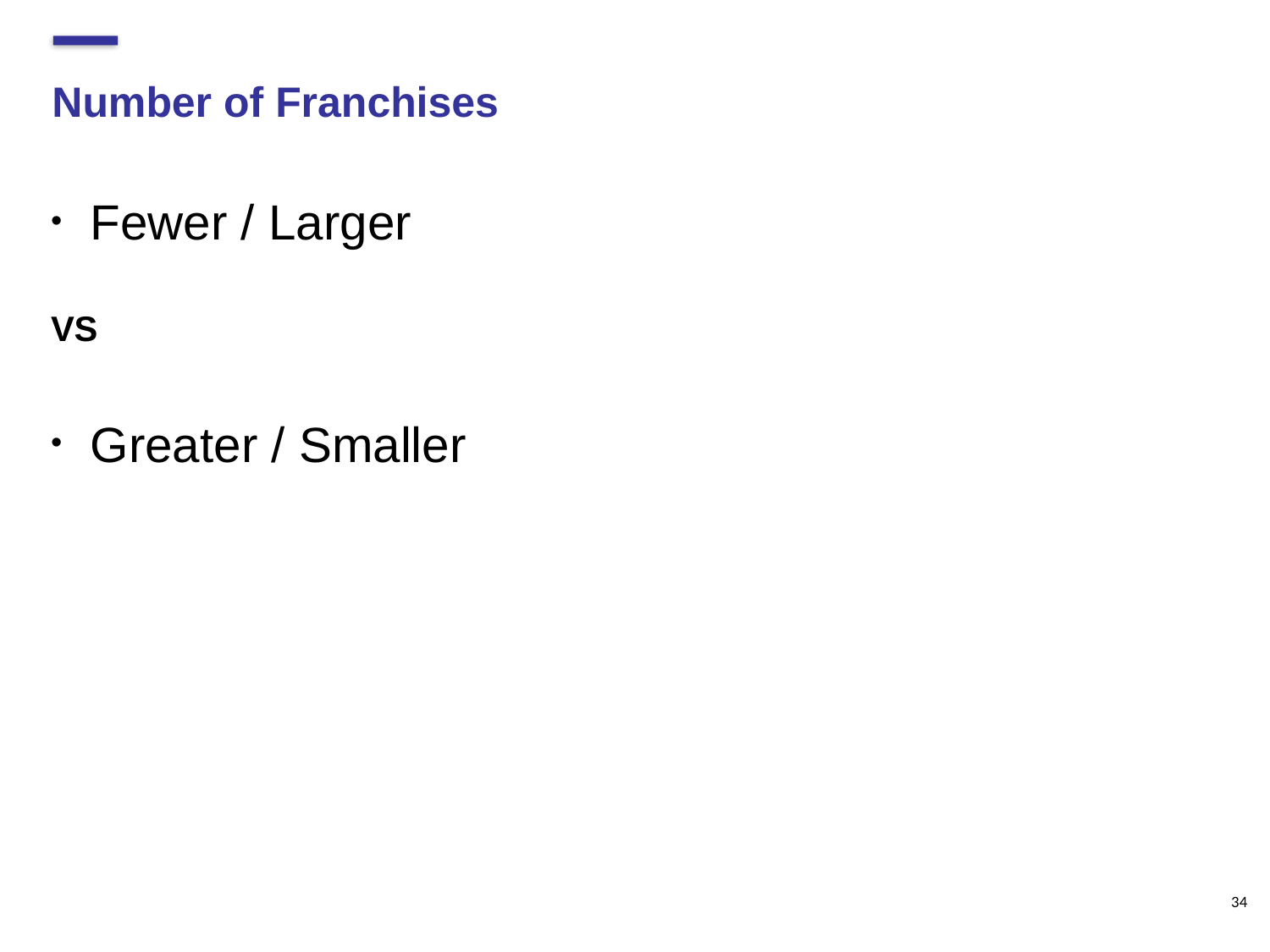

# Number of Franchises
Fewer / Larger

VS

Greater / Smaller

34